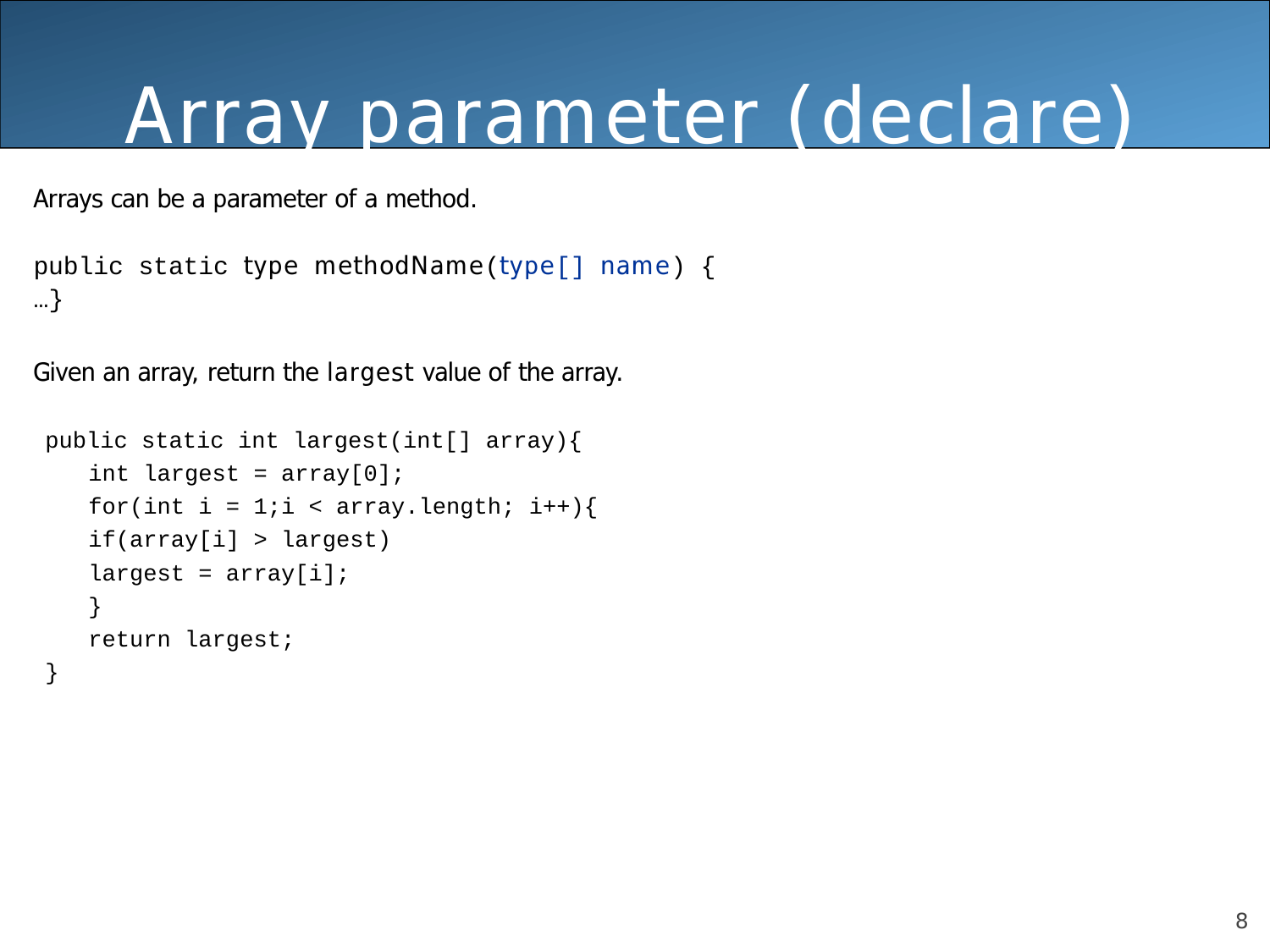

# Array parameter (declare)
Arrays can be a parameter of a method.

public static type methodName(type[] name) {
…}

Given an array, return the largest value of the array.

public static int largest(int[] array){
	int largest = array[0];
	for(int i = 1;i < array.length; i++){
		if(array[i] > largest)
			largest = array[i];
	}
	return largest;
}